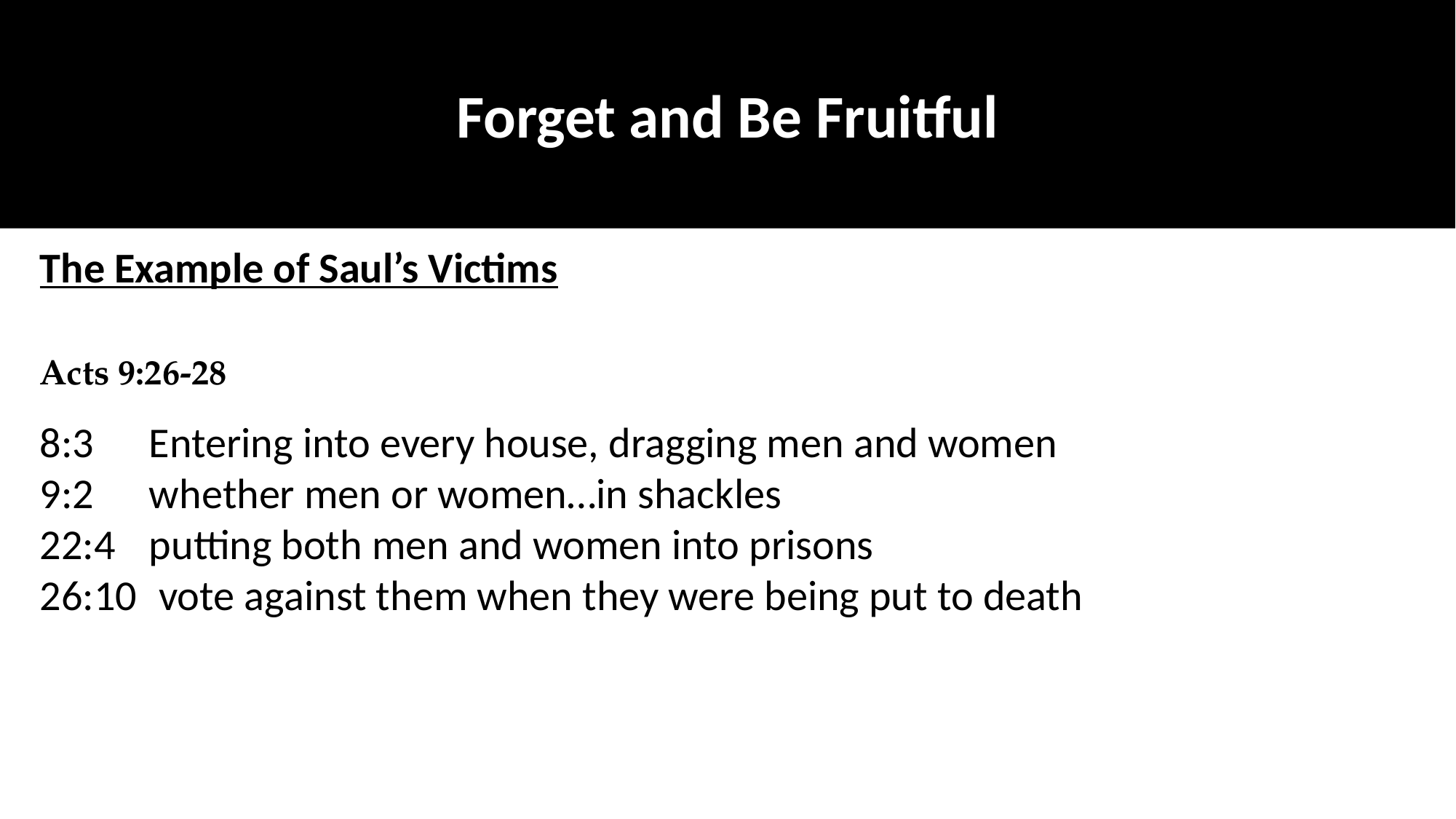

Forget and Be Fruitful

The Example of Saul’s Victims

Acts 9:26-28
8:3	Entering into every house, dragging men and women
9:2	whether men or women…in shackles
22:4	putting both men and women into prisons
26:10	 vote against them when they were being put to death